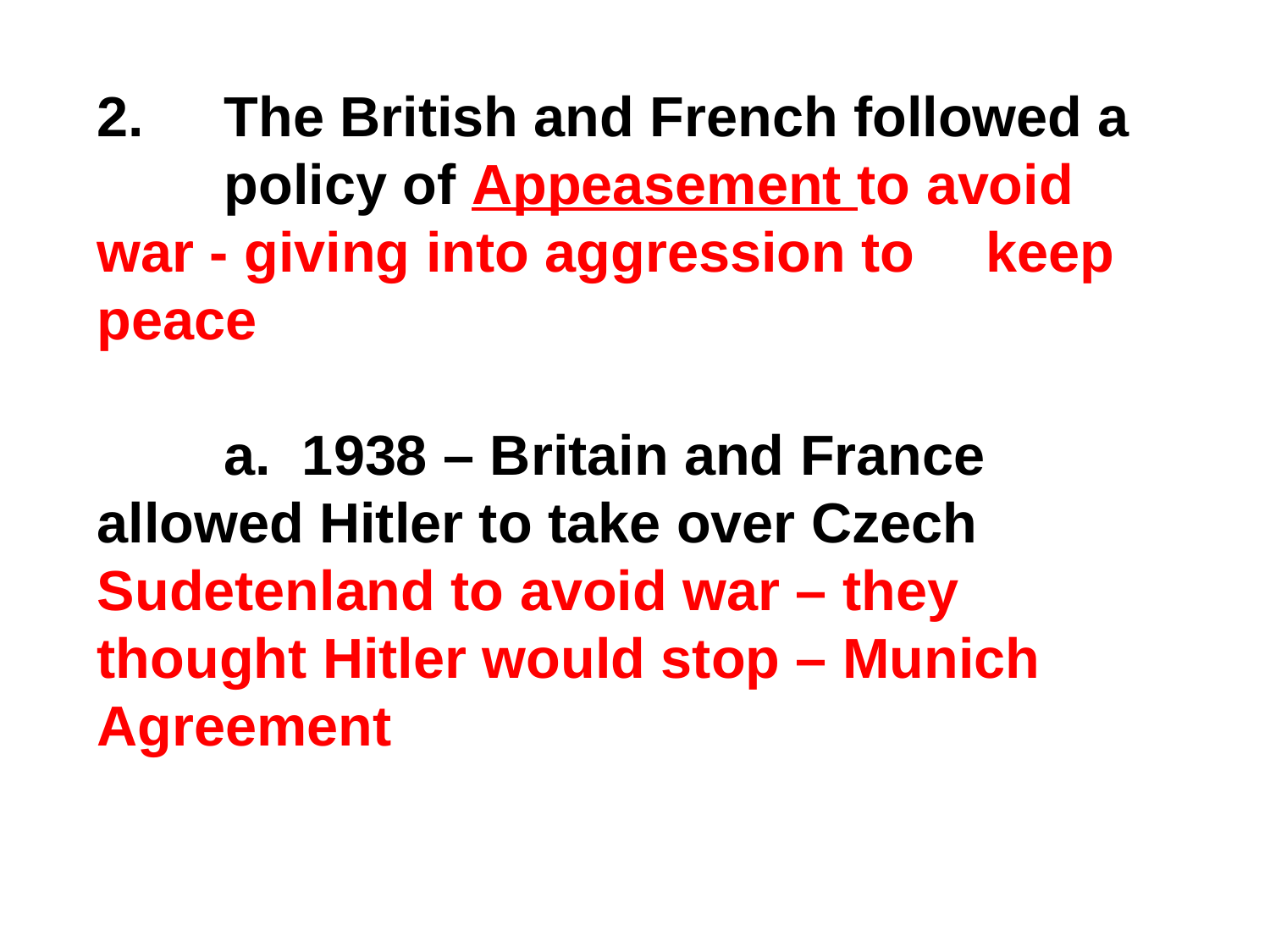

2.	The British and French followed a 	policy of Appeasement to avoid 	war - giving into aggression to 	keep peace

	a.  1938 – Britain and France 	allowed Hitler to take over Czech 	Sudetenland to avoid war – they 	thought Hitler would stop – Munich 	Agreement